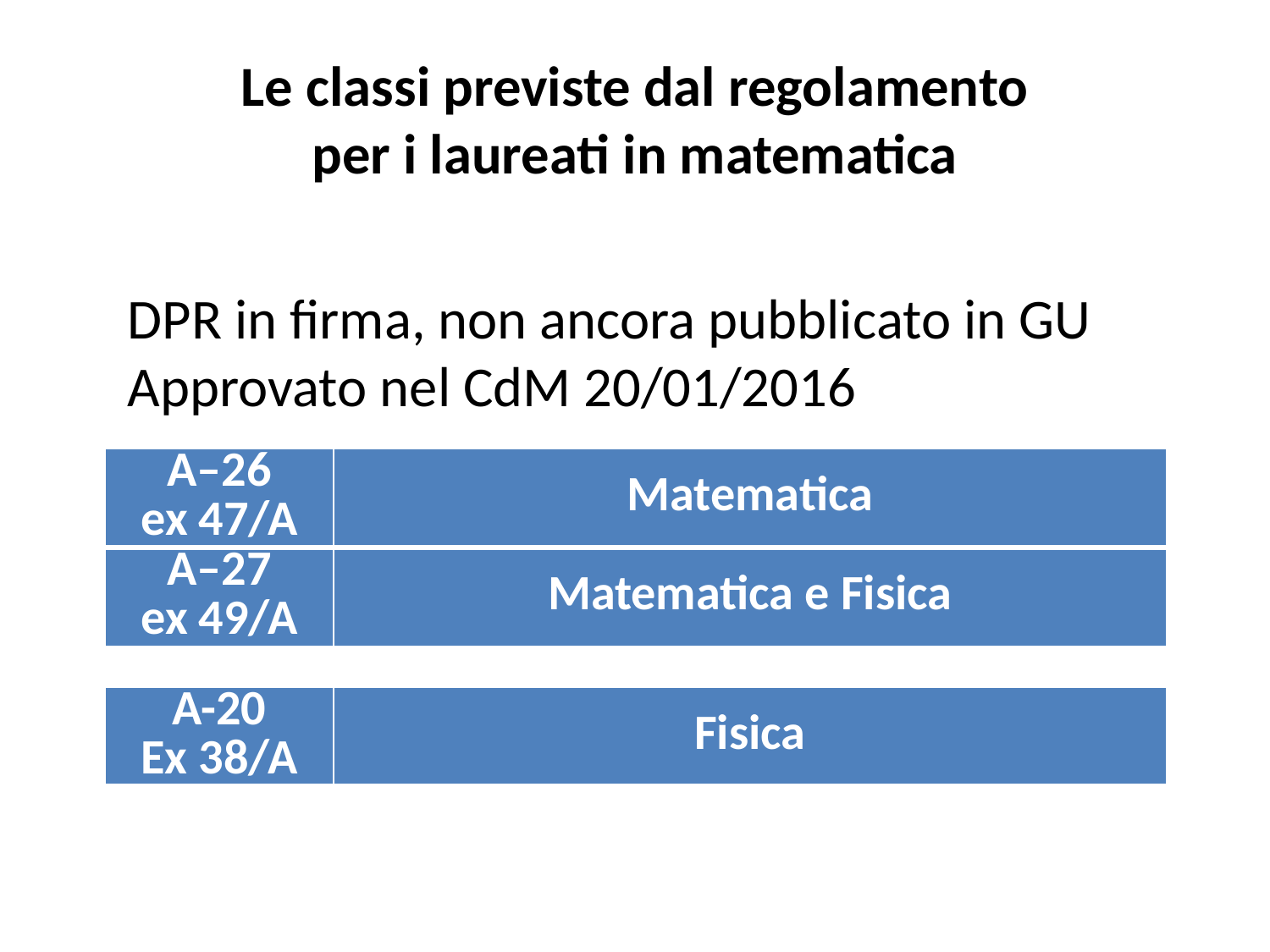

# Le classi previste dal regolamento per i laureati in matematica
DPR in firma, non ancora pubblicato in GU Approvato nel CdM 20/01/2016
| A–26 ex 47/A | Matematica |
| --- | --- |
| A–27 ex 49/A | Matematica e Fisica |
| A-20 Ex 38/A | Fisica |
| --- | --- |